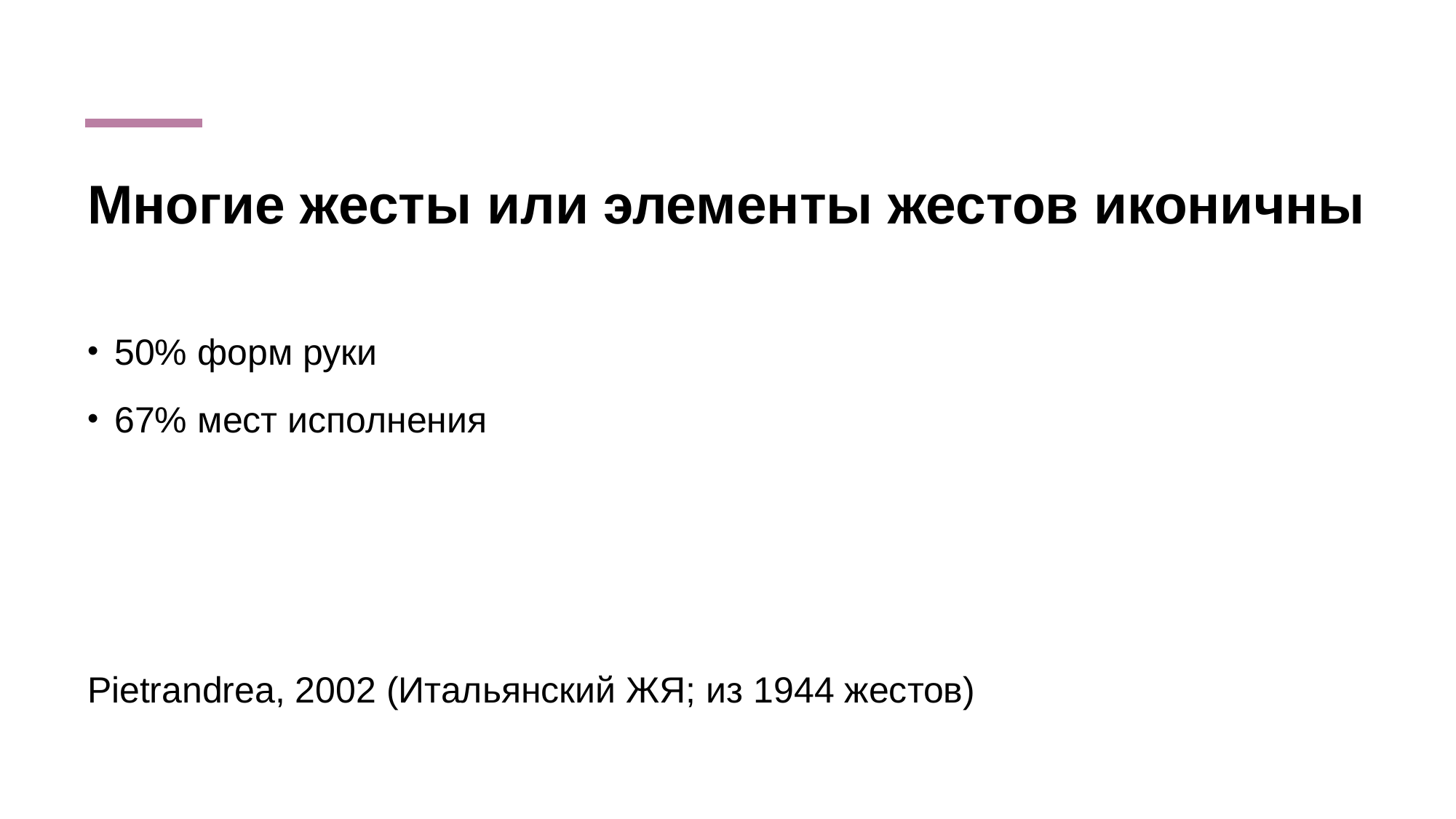

# Многие жесты или элементы жестов иконичны
50% форм руки
67% мест исполнения

Pietrandrea, 2002 (Итальянский ЖЯ; из 1944 жестов)